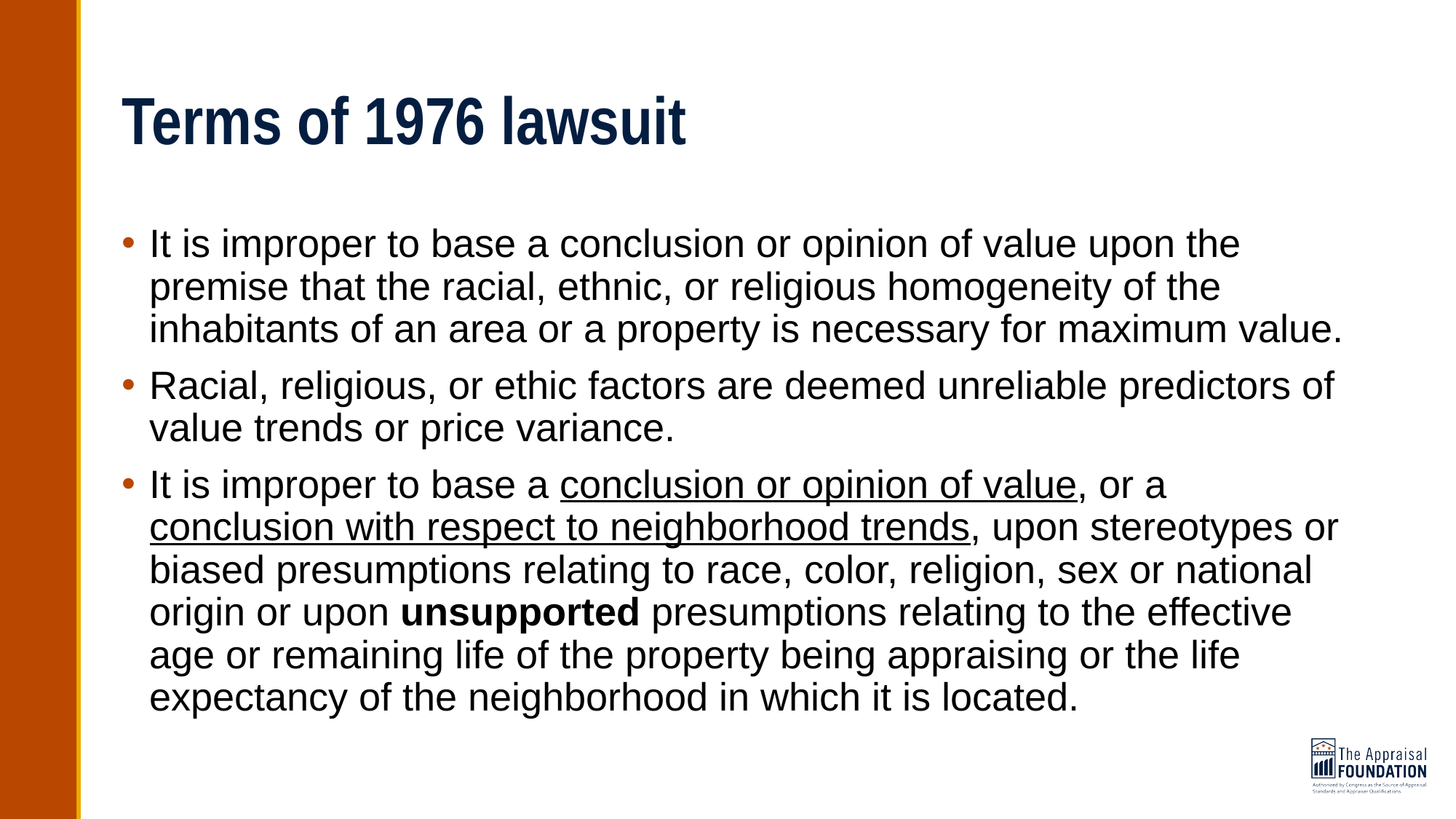

# Terms of 1976 lawsuit
It is improper to base a conclusion or opinion of value upon the premise that the racial, ethnic, or religious homogeneity of the inhabitants of an area or a property is necessary for maximum value.
Racial, religious, or ethic factors are deemed unreliable predictors of value trends or price variance.
It is improper to base a conclusion or opinion of value, or a conclusion with respect to neighborhood trends, upon stereotypes or biased presumptions relating to race, color, religion, sex or national origin or upon unsupported presumptions relating to the effective age or remaining life of the property being appraising or the life expectancy of the neighborhood in which it is located.